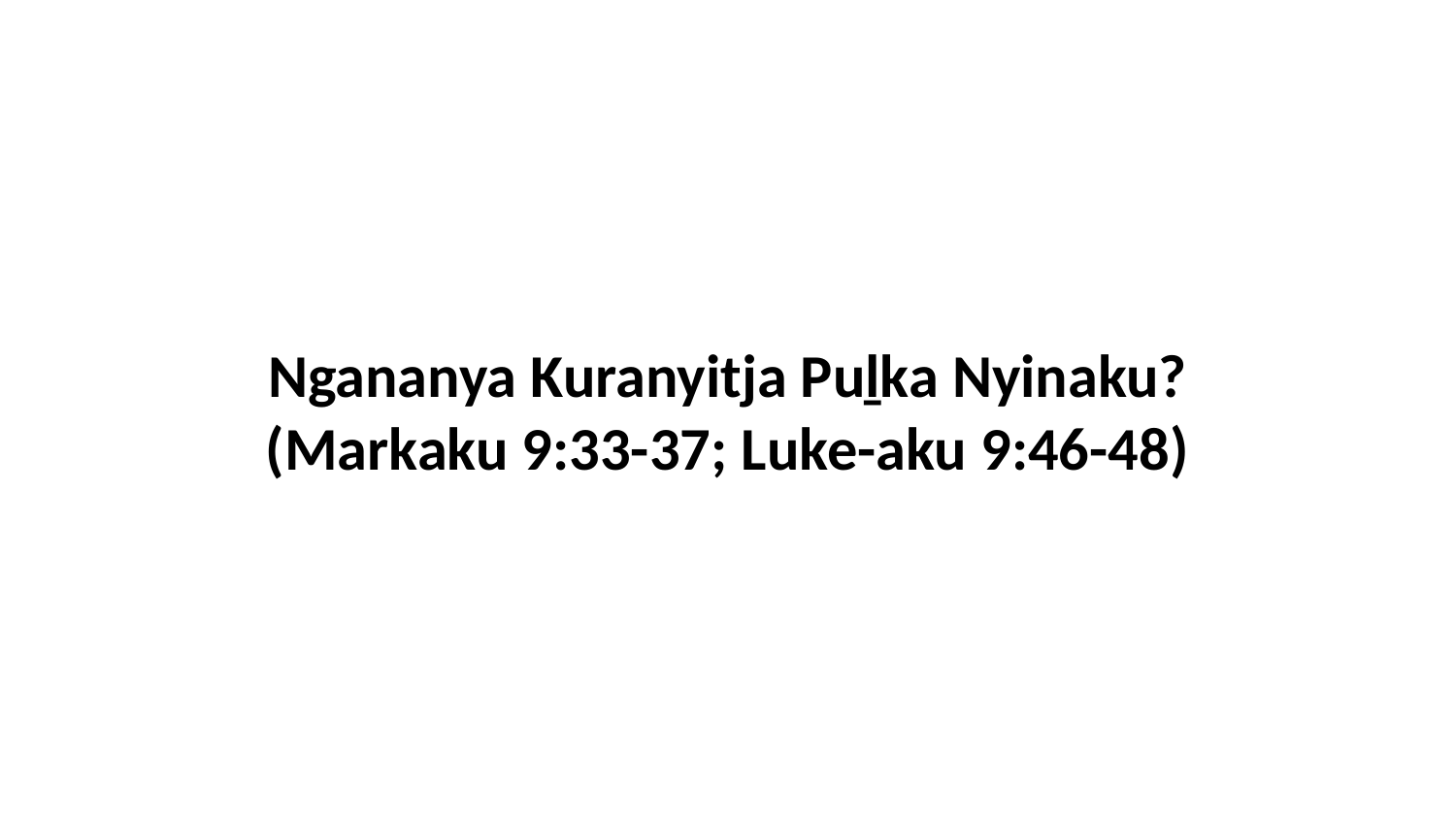

Ngananya Kuranyitja Puḻka Nyinaku?(Markaku 9:33-37; Luke-aku 9:46-48)